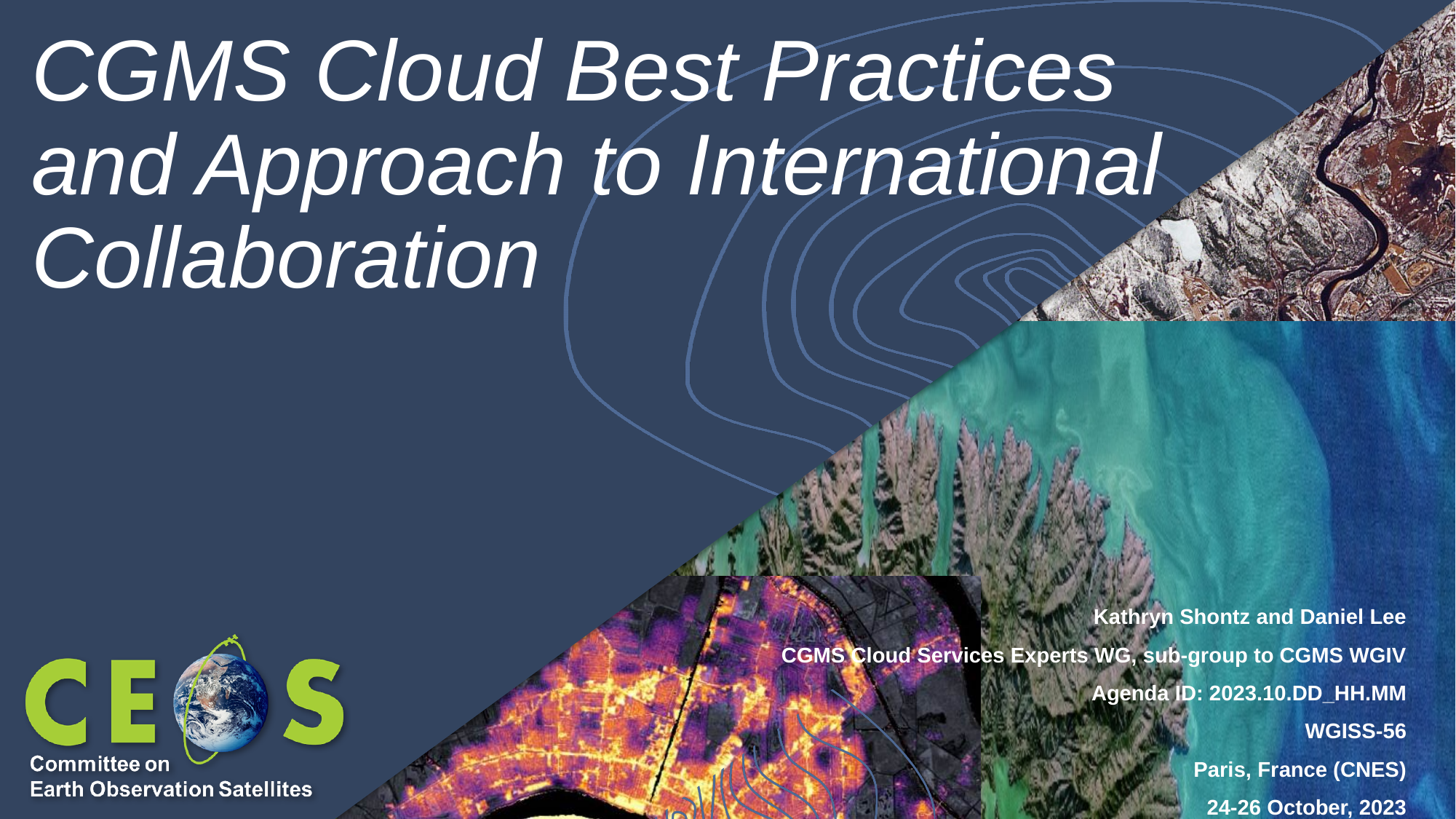

# CGMS Cloud Best Practices and Approach to International Collaboration